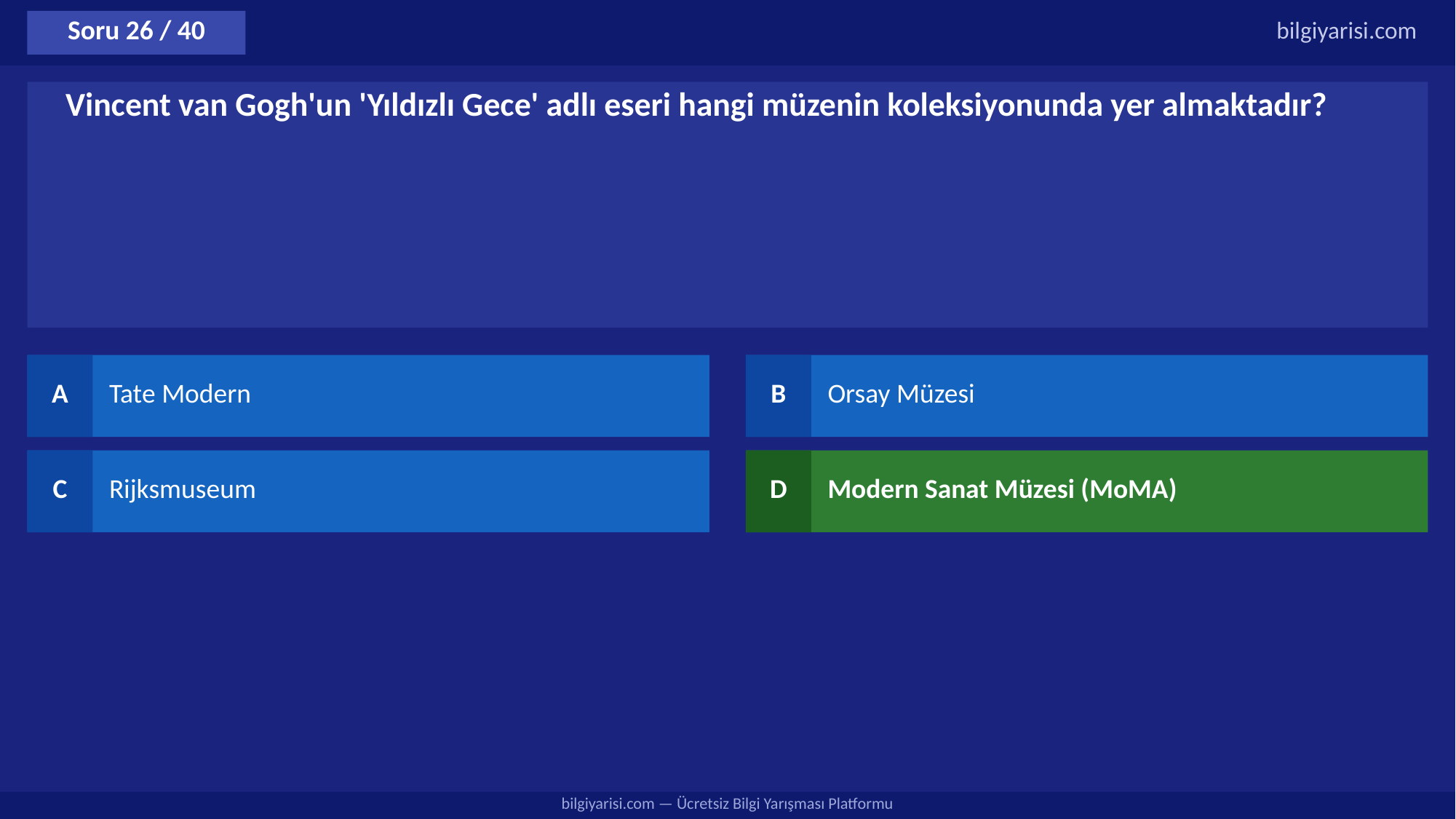

Soru 26 / 40
bilgiyarisi.com

Vincent van Gogh'un 'Yıldızlı Gece' adlı eseri hangi müzenin koleksiyonunda yer almaktadır?

A
Tate Modern

B
Orsay Müzesi

C
Rijksmuseum

D
Modern Sanat Müzesi (MoMA)
bilgiyarisi.com — Ücretsiz Bilgi Yarışması Platformu